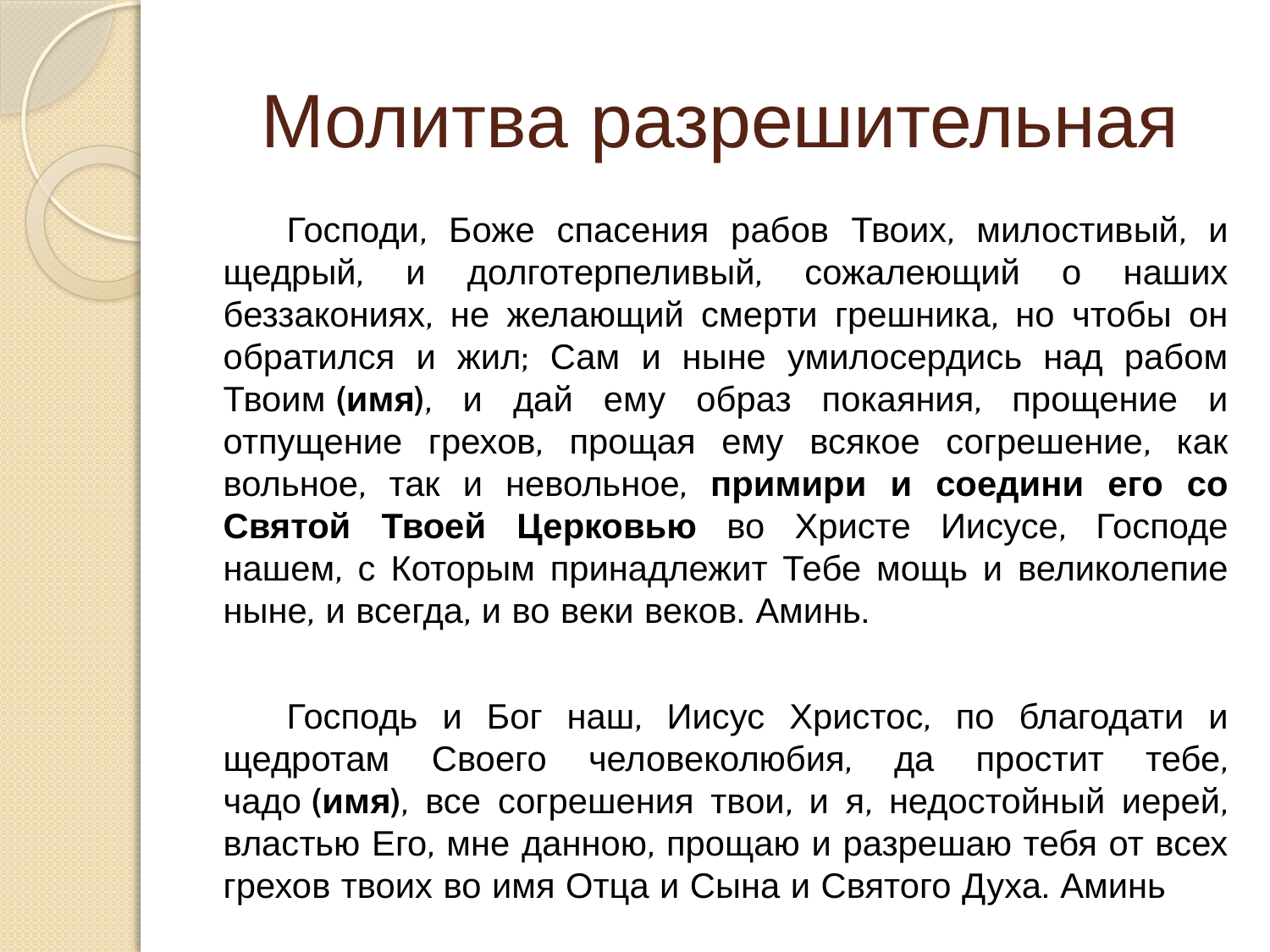

# Молитва разрешительная
Господи, Боже спасения рабов Твоих, милостивый, и щедрый, и долготерпеливый, сожалеющий о наших беззакониях, не желающий смерти грешника, но чтобы он обратился и жил; Сам и ныне умилосердись над рабом Твоим (имя), и дай ему образ покаяния, прощение и отпущение грехов, прощая ему всякое согрешение, как вольное, так и невольное, примири и соедини его со Святой Твоей Церковью во Христе Иисусе, Господе нашем, с Которым принадлежит Тебе мощь и великолепие ныне, и всегда, и во веки веков. Аминь.

Господь и Бог наш, Иисус Христос, по благодати и щедротам Своего человеколюбия, да простит тебе, чадо (имя), все согрешения твои, и я, недостойный иерей, властью Его, мне данною, прощаю и разрешаю тебя от всех грехов твоих во имя Отца и Сына и Святого Духа. Аминь